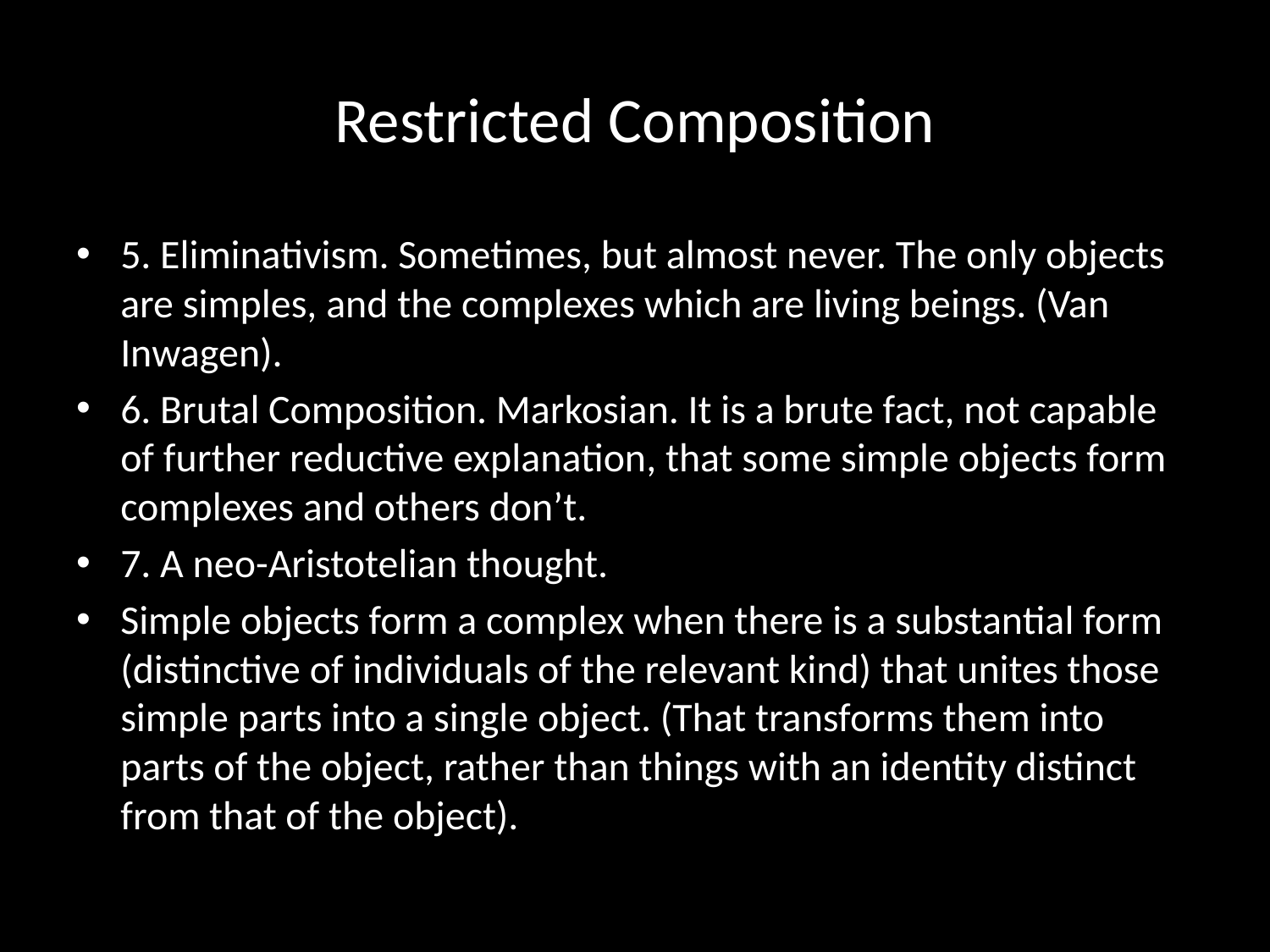

# Restricted Composition
5. Eliminativism. Sometimes, but almost never. The only objects are simples, and the complexes which are living beings. (Van Inwagen).
6. Brutal Composition. Markosian. It is a brute fact, not capable of further reductive explanation, that some simple objects form complexes and others don’t.
7. A neo-Aristotelian thought.
Simple objects form a complex when there is a substantial form (distinctive of individuals of the relevant kind) that unites those simple parts into a single object. (That transforms them into parts of the object, rather than things with an identity distinct from that of the object).